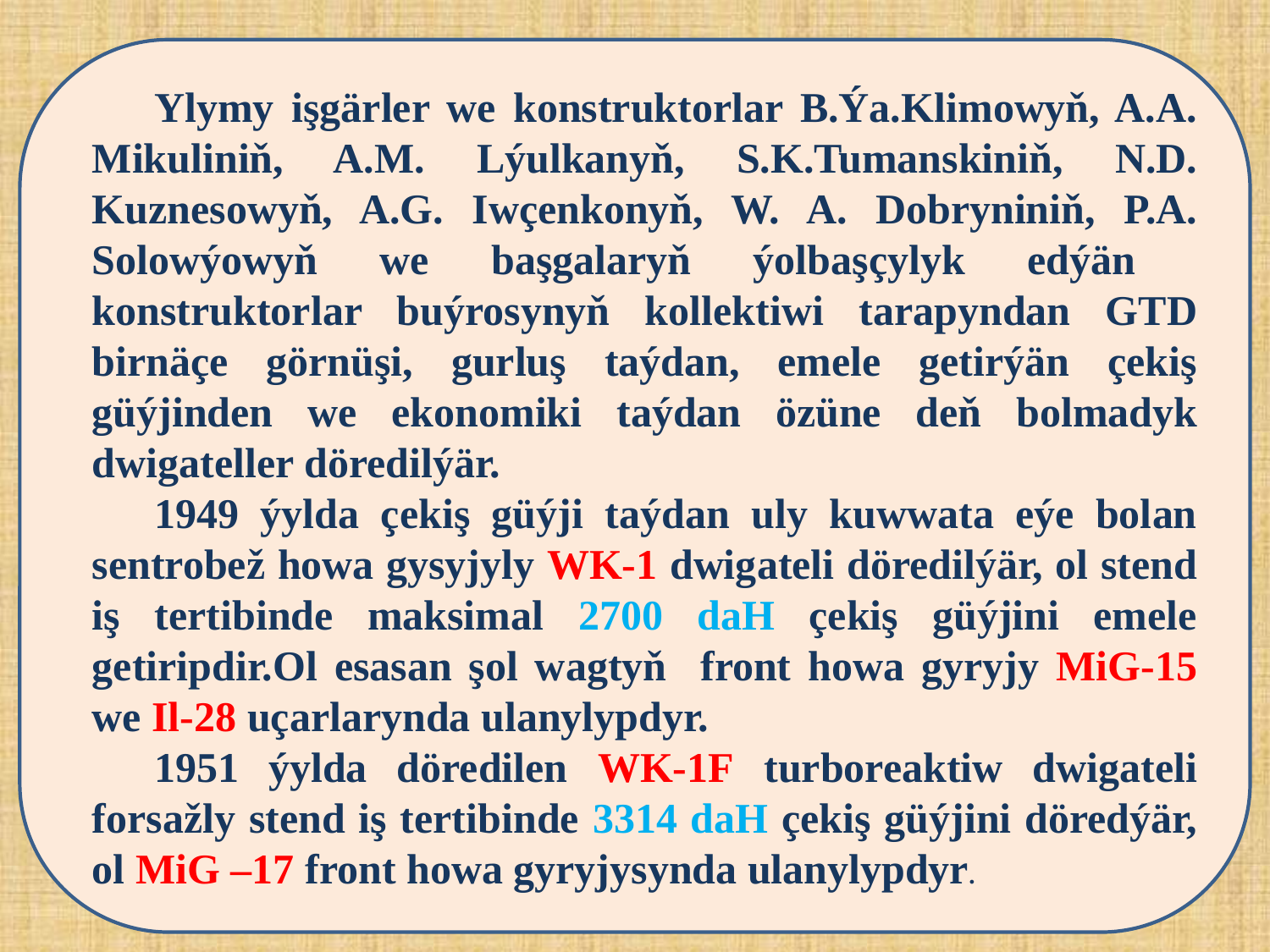

Ylymy işgärler we konstruktorlar B.Ýa.Klimowyň, A.A. Mikuliniň, A.M. Lýulkanyň, S.K.Tumanskiniň, N.D. Kuznesowyň, A.G. Iwçenkonyň, W. A. Dobryniniň, P.A. Solowýowyň we başgalaryň ýolbaşçylyk edýän  konstruktorlar buýrosynyň kollektiwi tarapyndan GTD birnäçe görnüşi, gurluş taýdan, emele getirýän çekiş güýjinden we ekonomiki taýdan özüne deň bolmadyk dwigateller döredilýär.
1949 ýylda çekiş güýji taýdan uly kuwwata eýe bolan sentrobež howa gysyjyly WK-1 dwigateli döredilýär, ol stend iş tertibinde maksimal 2700 daH çekiş güýjini emele getiripdir.Ol esasan şol wagtyň  front howa gyryjy MiG-15 we Il-28 uçarlarynda ulanylypdyr.
1951 ýylda döredilen WK-1F turboreaktiw dwigateli forsažly stend iş tertibinde 3314 daH çekiş güýjini döredýär, ol MiG –17 front howa gyryjysynda ulanylypdyr.